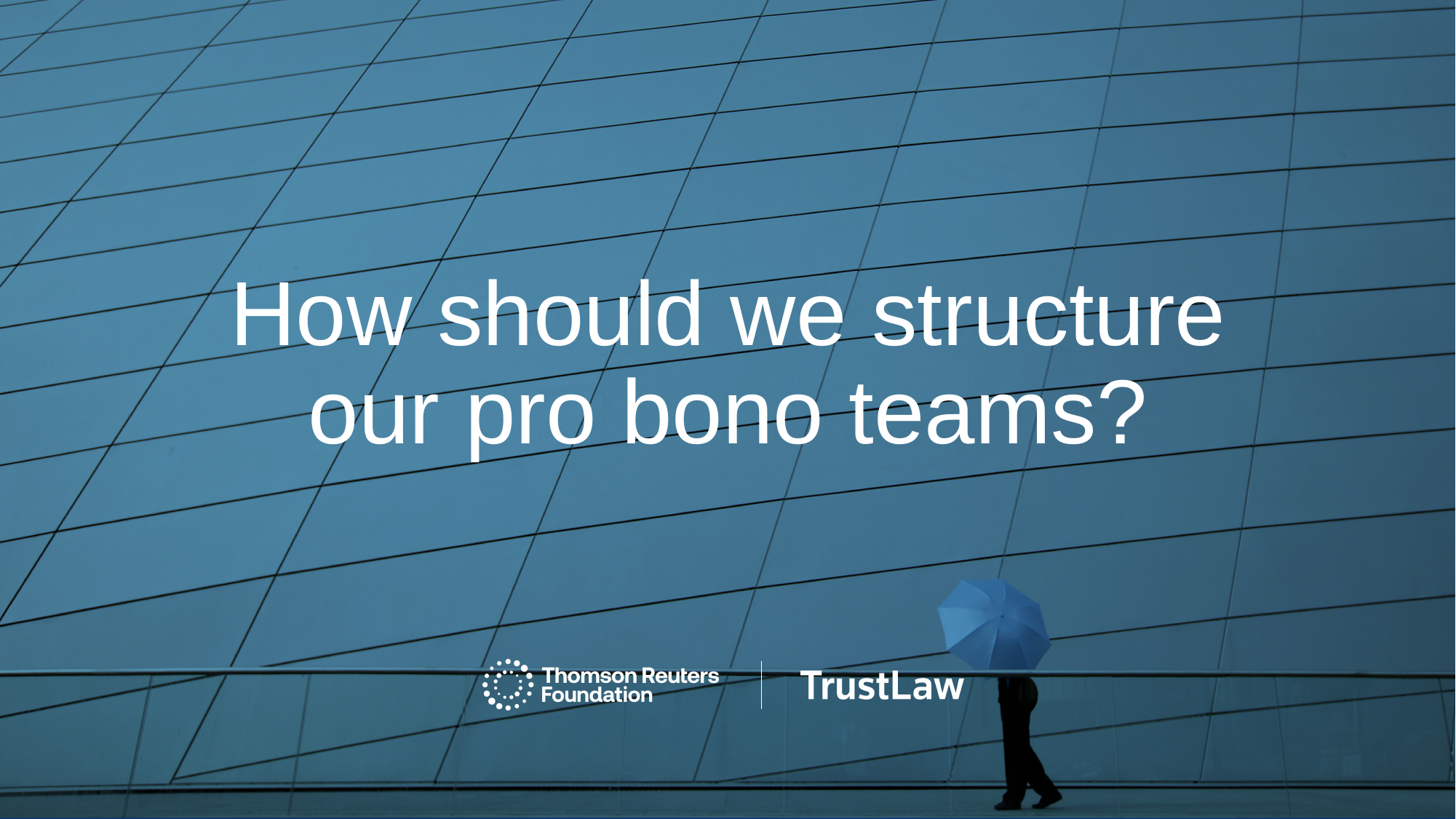

# How should we structure our pro bono teams?